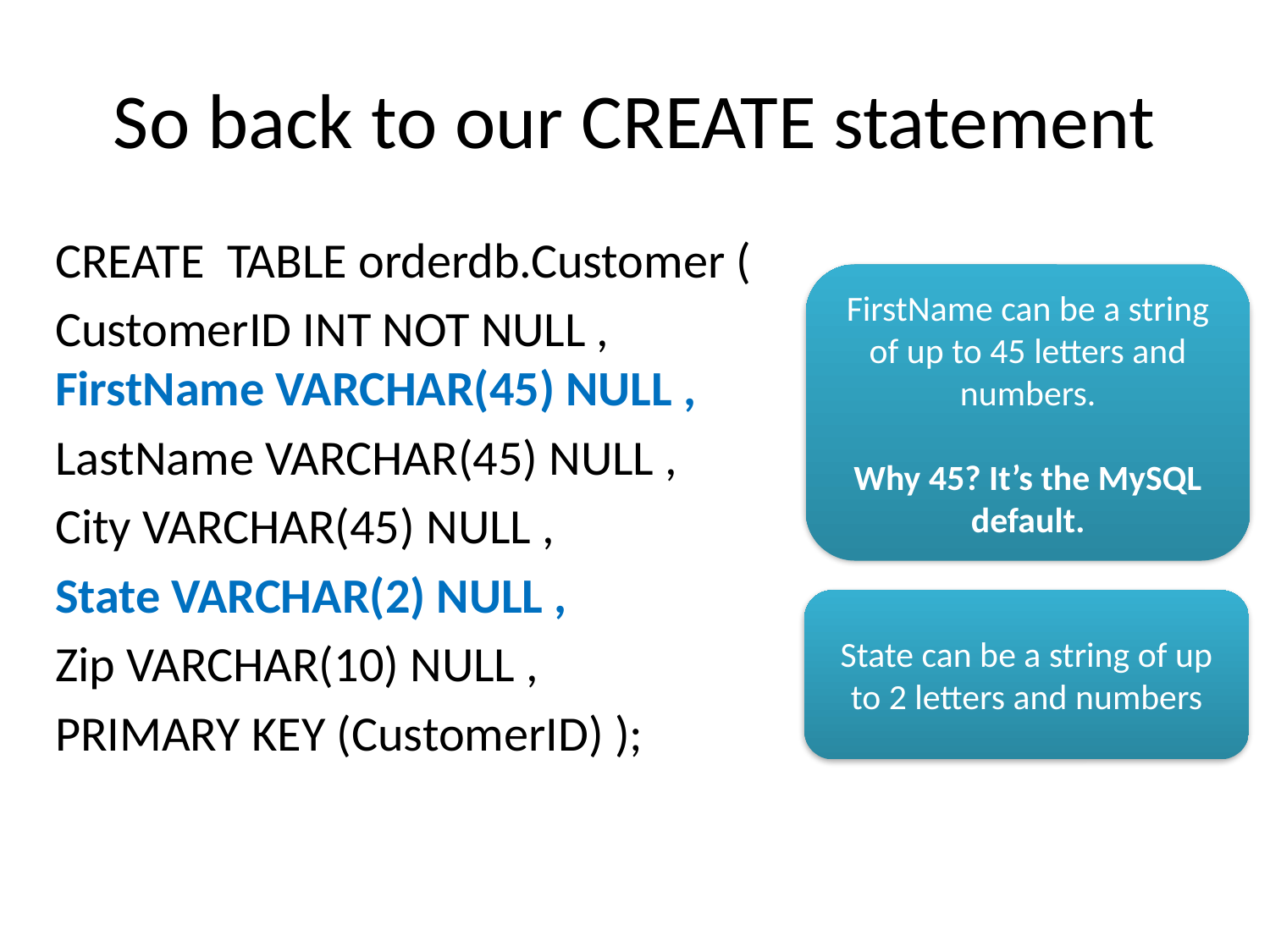

# So back to our CREATE statement
CREATE  TABLE orderdb.Customer (
CustomerID INT NOT NULL ,
FirstName VARCHAR(45) NULL ,
LastName VARCHAR(45) NULL ,
City VARCHAR(45) NULL ,
State VARCHAR(2) NULL ,
Zip VARCHAR(10) NULL ,
PRIMARY KEY (CustomerID) );

FirstName can be a string of up to 45 letters and numbers.

Why 45? It’s the MySQL default.
State can be a string of up to 2 letters and numbers